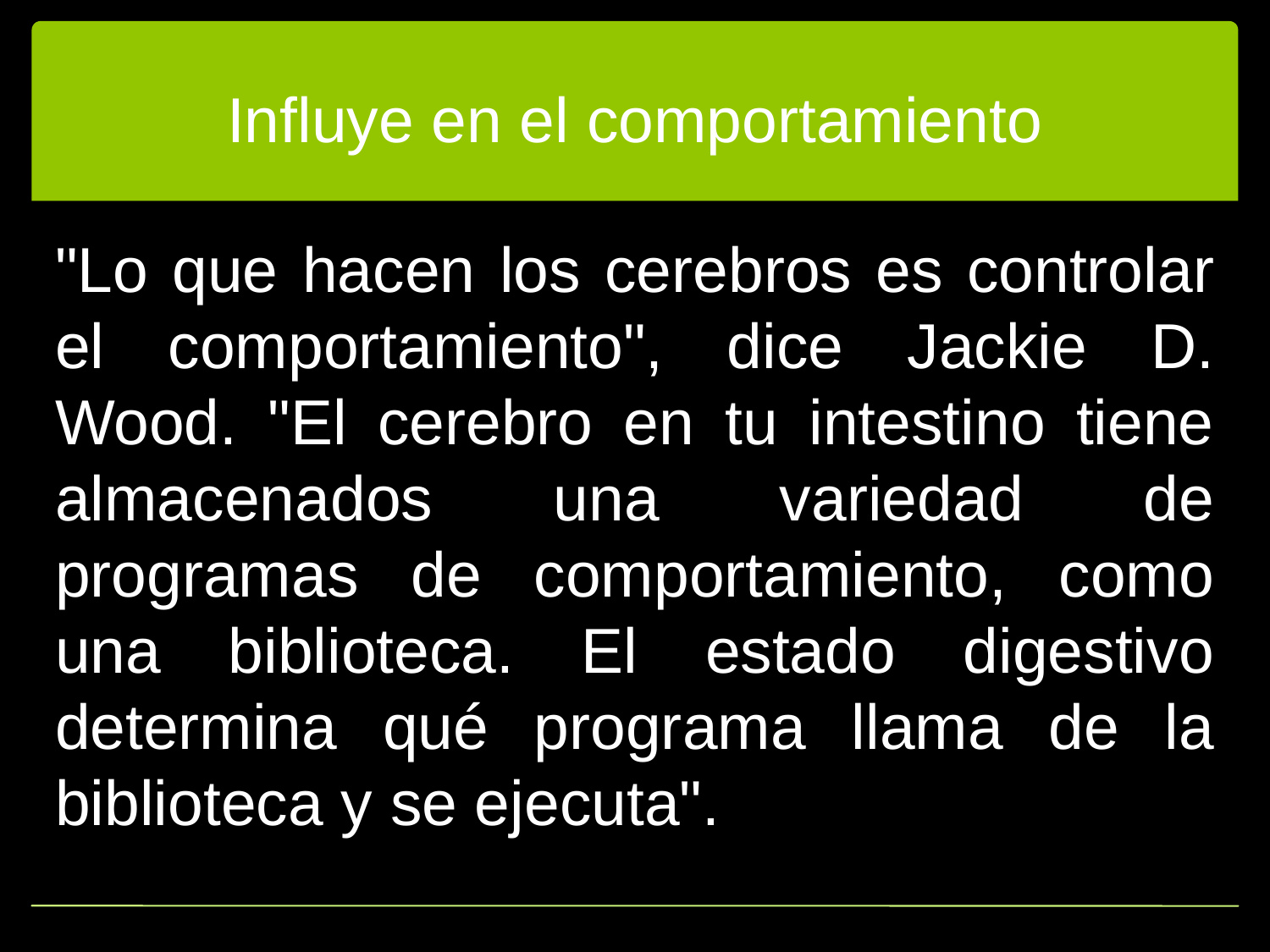

# Influye en el comportamiento
"Lo que hacen los cerebros es controlar el comportamiento", dice Jackie D. Wood. "El cerebro en tu intestino tiene almacenados una variedad de programas de comportamiento, como una biblioteca. El estado digestivo determina qué programa llama de la biblioteca y se ejecuta".